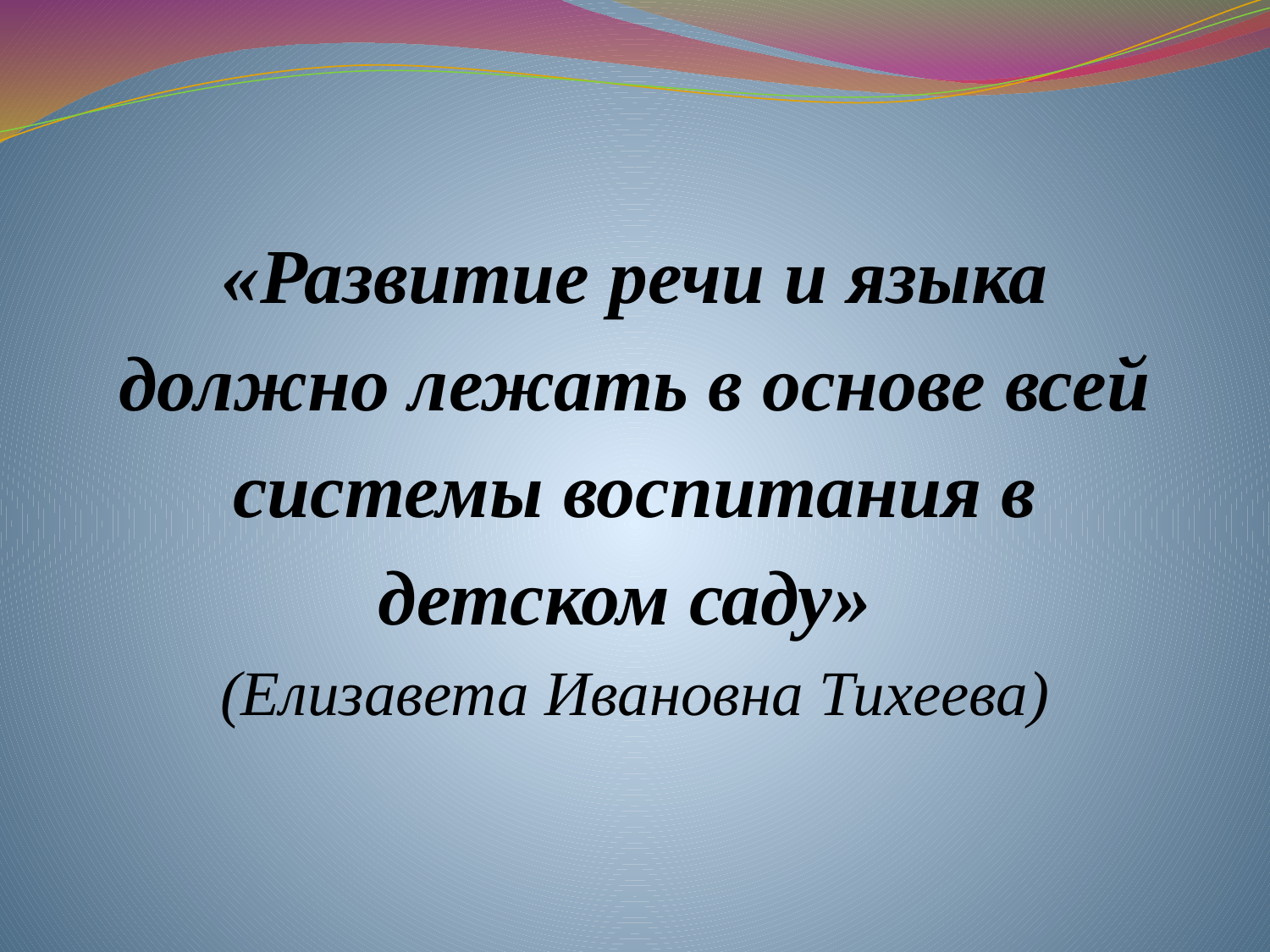

«Развитие речи и языка должно лежать в основе всей системы воспитания в детском саду»
(Елизавета Ивановна Тихеева)